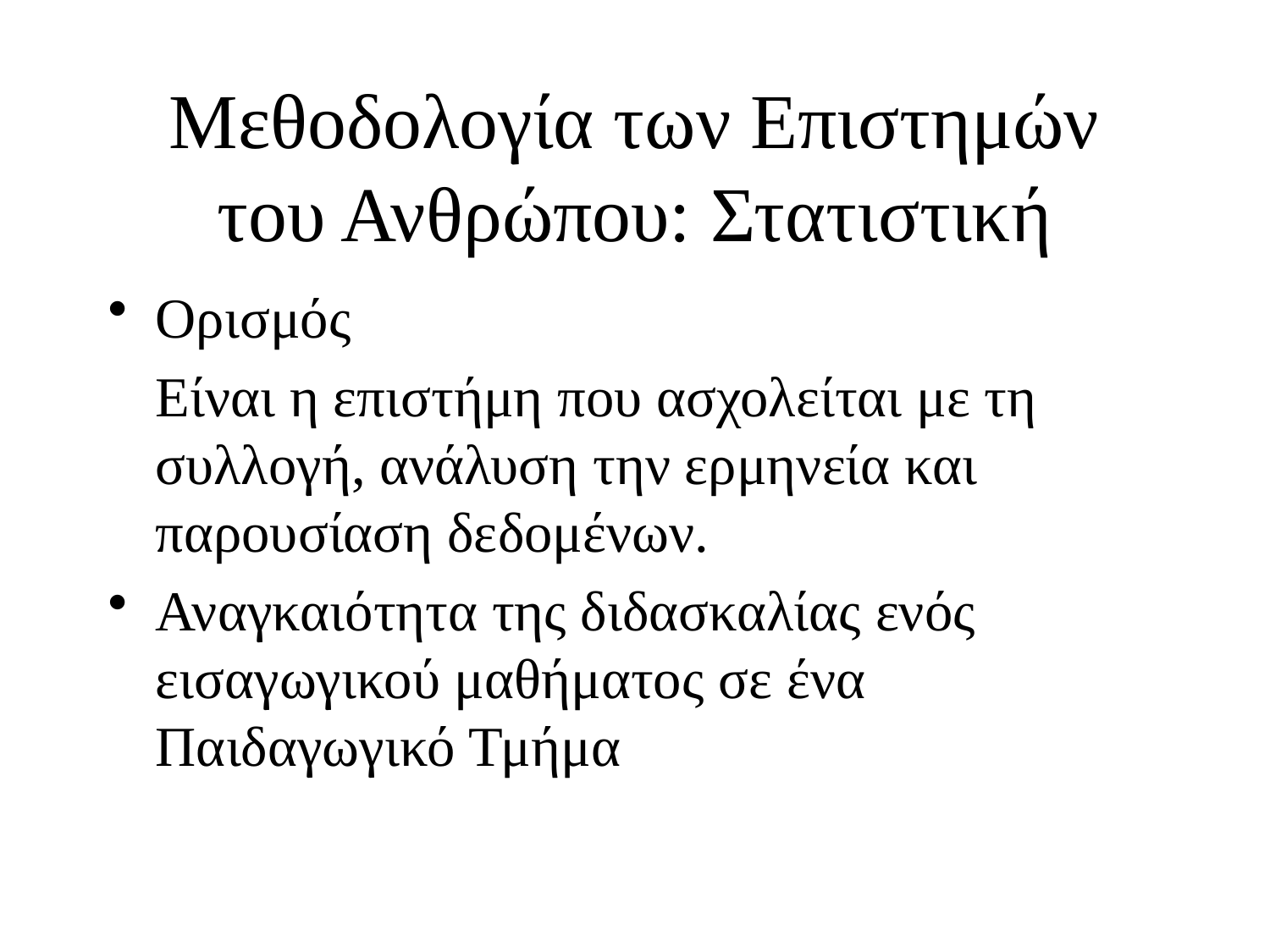

# Μεθοδολογία των Επιστημών του Ανθρώπου: Στατιστική
Ορισμός
	Είναι η επιστήμη που ασχολείται με τη συλλογή, ανάλυση την ερμηνεία και παρουσίαση δεδομένων.
Αναγκαιότητα της διδασκαλίας ενός εισαγωγικού μαθήματος σε ένα Παιδαγωγικό Τμήμα